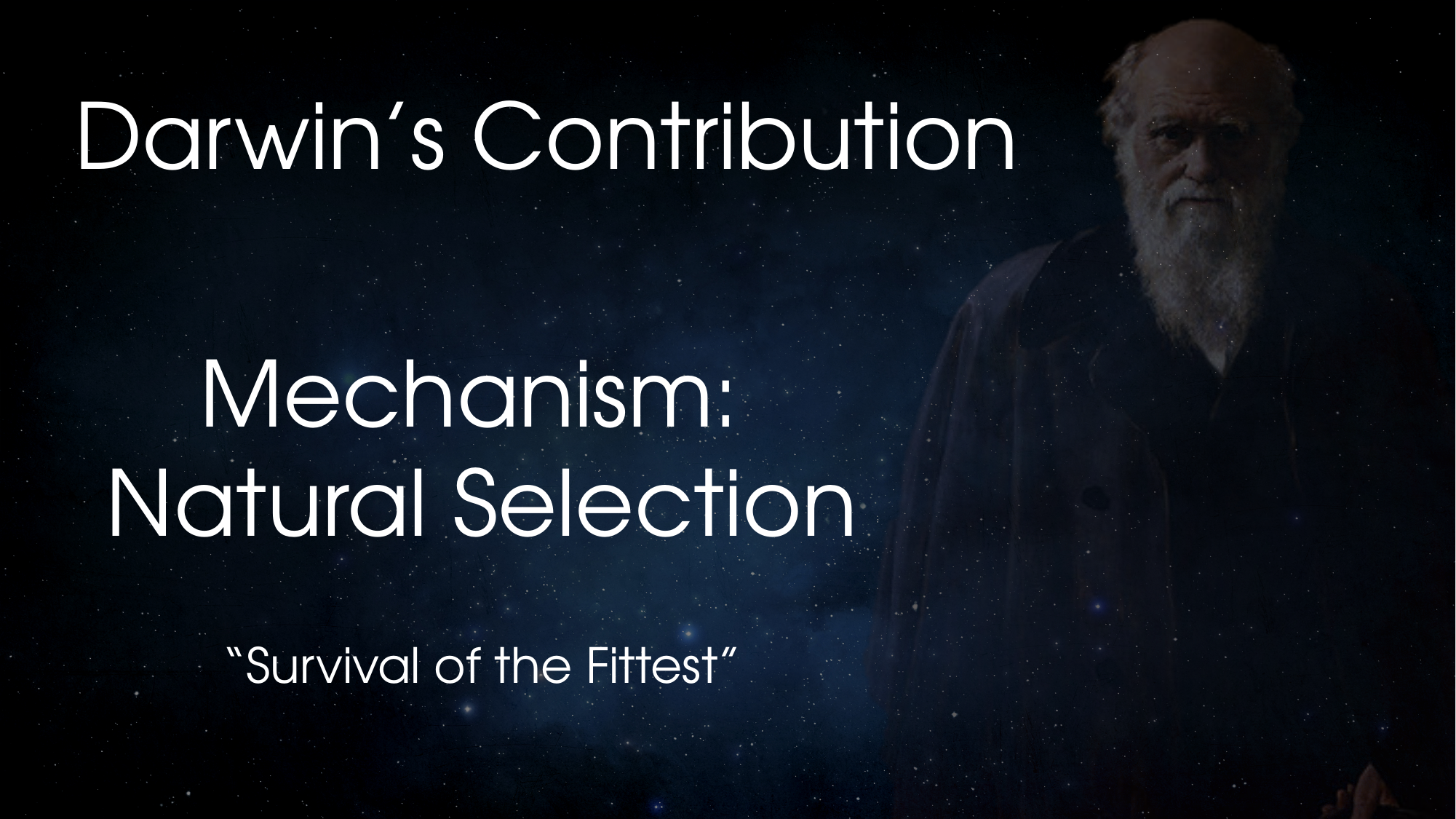

Darwin’s Contribution
Mechanism:  Natural Selection
“Survival of the Fittest”